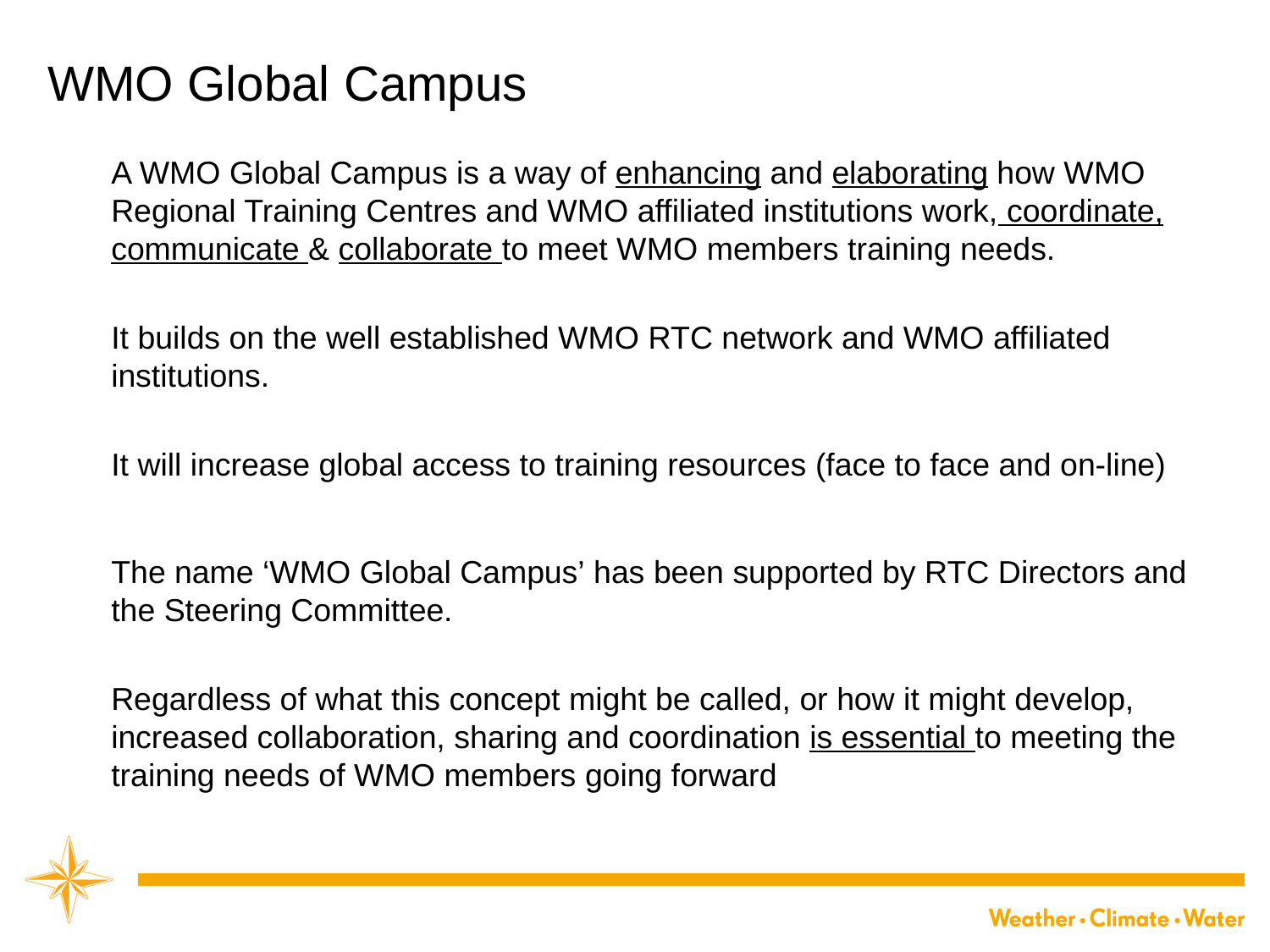

# WMO Global Campus
A WMO Global Campus is a way of enhancing and elaborating how WMO Regional Training Centres and WMO affiliated institutions work, coordinate, communicate & collaborate to meet WMO members training needs.

It builds on the well established WMO RTC network and WMO affiliated institutions.

It will increase global access to training resources (face to face and on-line)

The name ‘WMO Global Campus’ has been supported by RTC Directors and the Steering Committee.

Regardless of what this concept might be called, or how it might develop, increased collaboration, sharing and coordination is essential to meeting the training needs of WMO members going forward